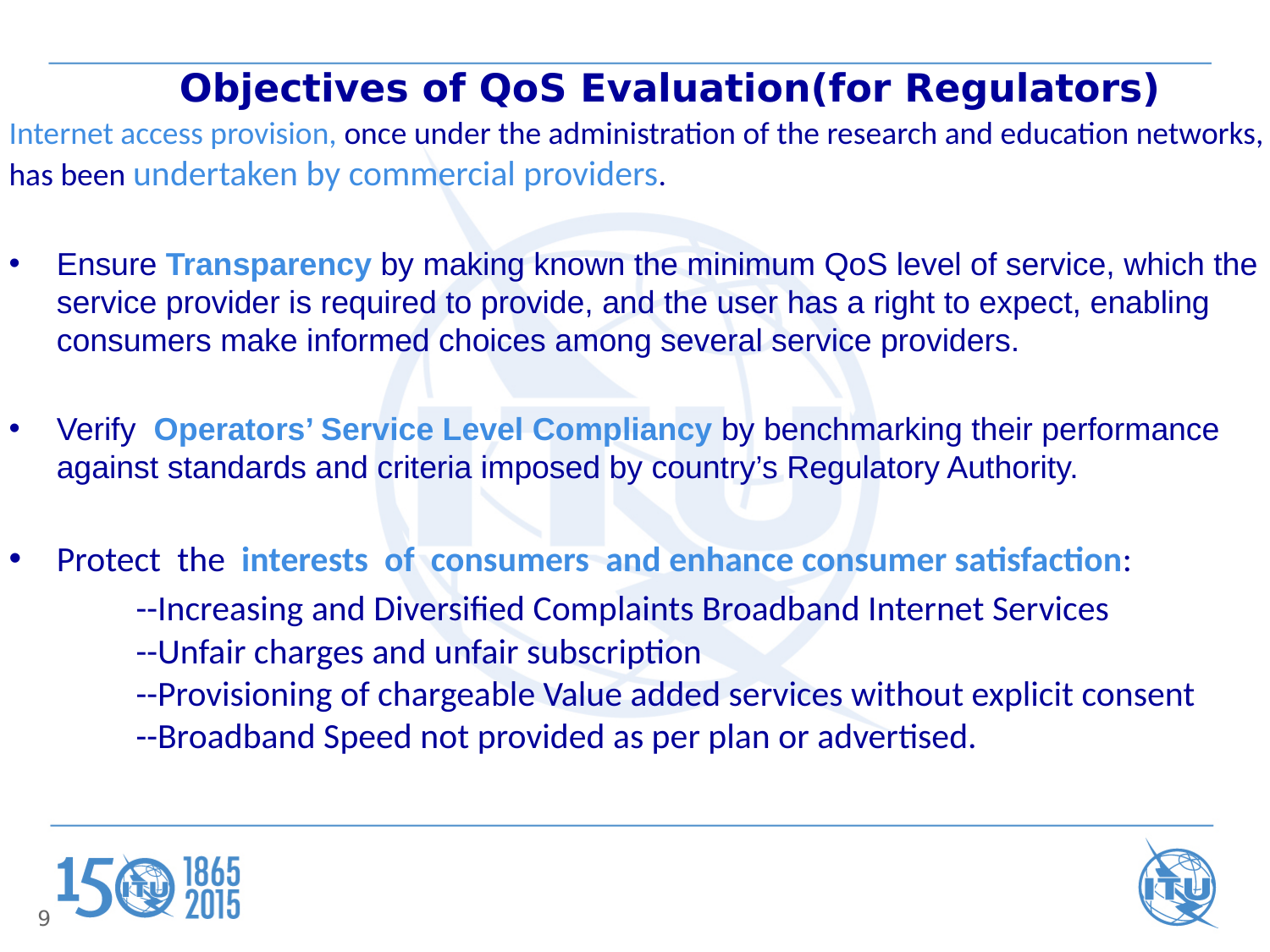

# Objectives of QoS Evaluation(for Regulators)
Internet access provision, once under the administration of the research and education networks, has been undertaken by commercial providers.

Ensure Transparency by making known the minimum QoS level of service, which the service provider is required to provide, and the user has a right to expect, enabling consumers make informed choices among several service providers.

Verify  Operators’ Service Level Compliancy by benchmarking their performance against standards and criteria imposed by country’s Regulatory Authority.

Protect  the  interests  of  consumers  and enhance consumer satisfaction:
	--Increasing and Diversified Complaints Broadband Internet Services
	--Unfair charges and unfair subscription
	--Provisioning of chargeable Value added services without explicit consent
	--Broadband Speed not provided as per plan or advertised.

9